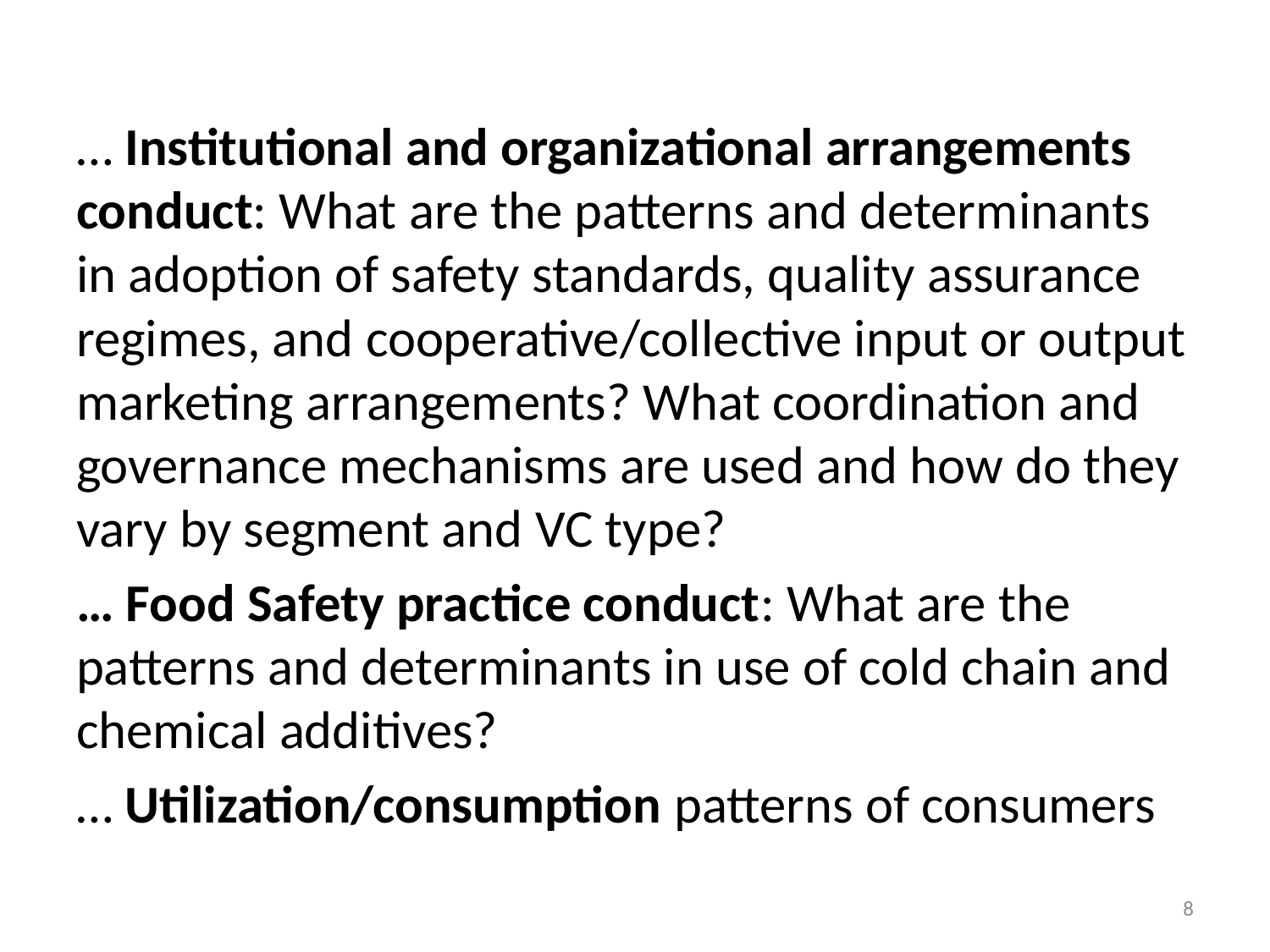

#
… Institutional and organizational arrangements conduct: What are the patterns and determinants in adoption of safety standards, quality assurance regimes, and cooperative/collective input or output marketing arrangements? What coordination and governance mechanisms are used and how do they vary by segment and VC type?
… Food Safety practice conduct: What are the patterns and determinants in use of cold chain and chemical additives?
… Utilization/consumption patterns of consumers
8